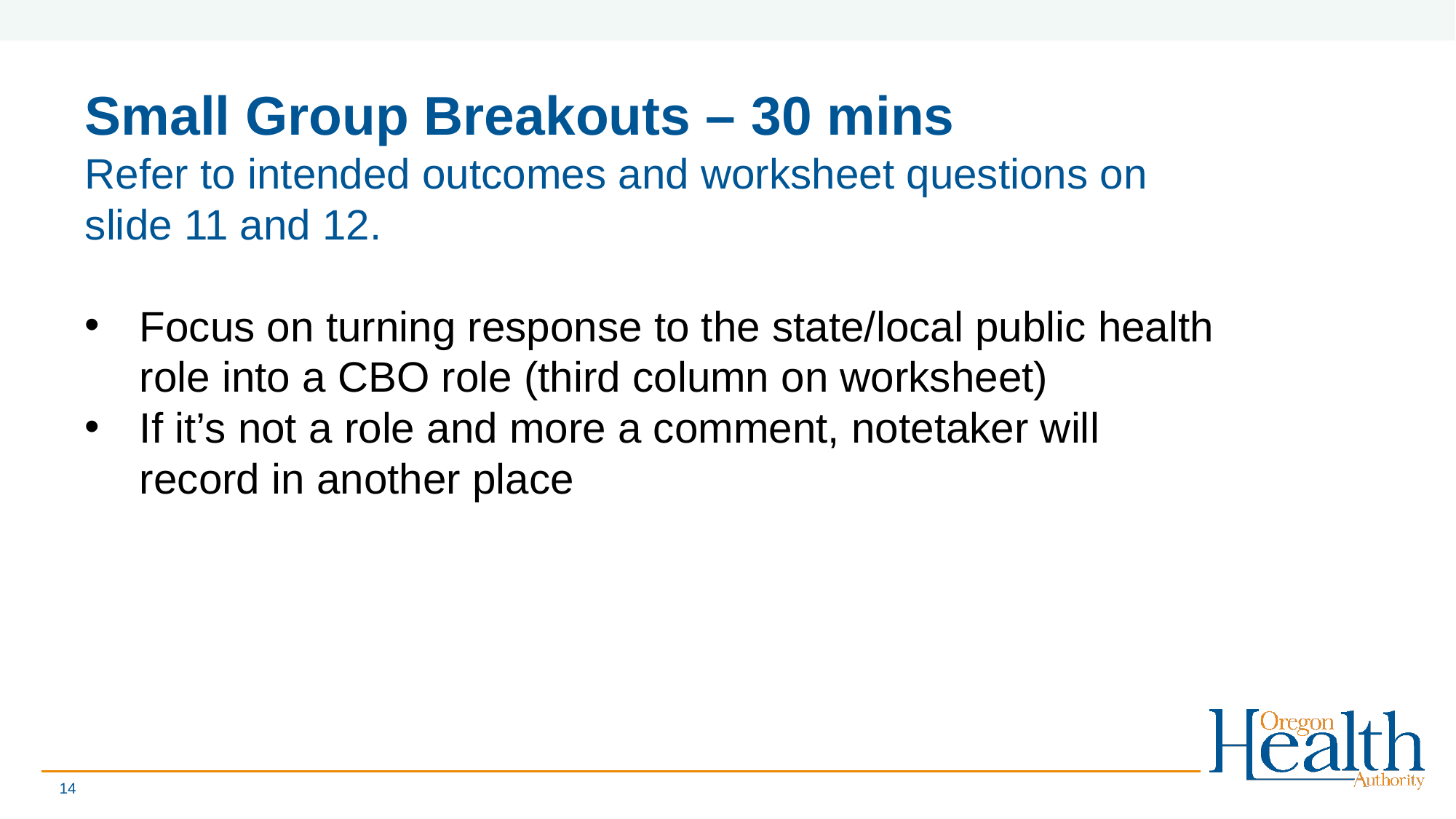

Small Group Breakouts – 30 mins
Refer to intended outcomes and worksheet questions on slide 11 and 12.

Focus on turning response to the state/local public health role into a CBO role (third column on worksheet)
If it’s not a role and more a comment, notetaker will record in another place

14